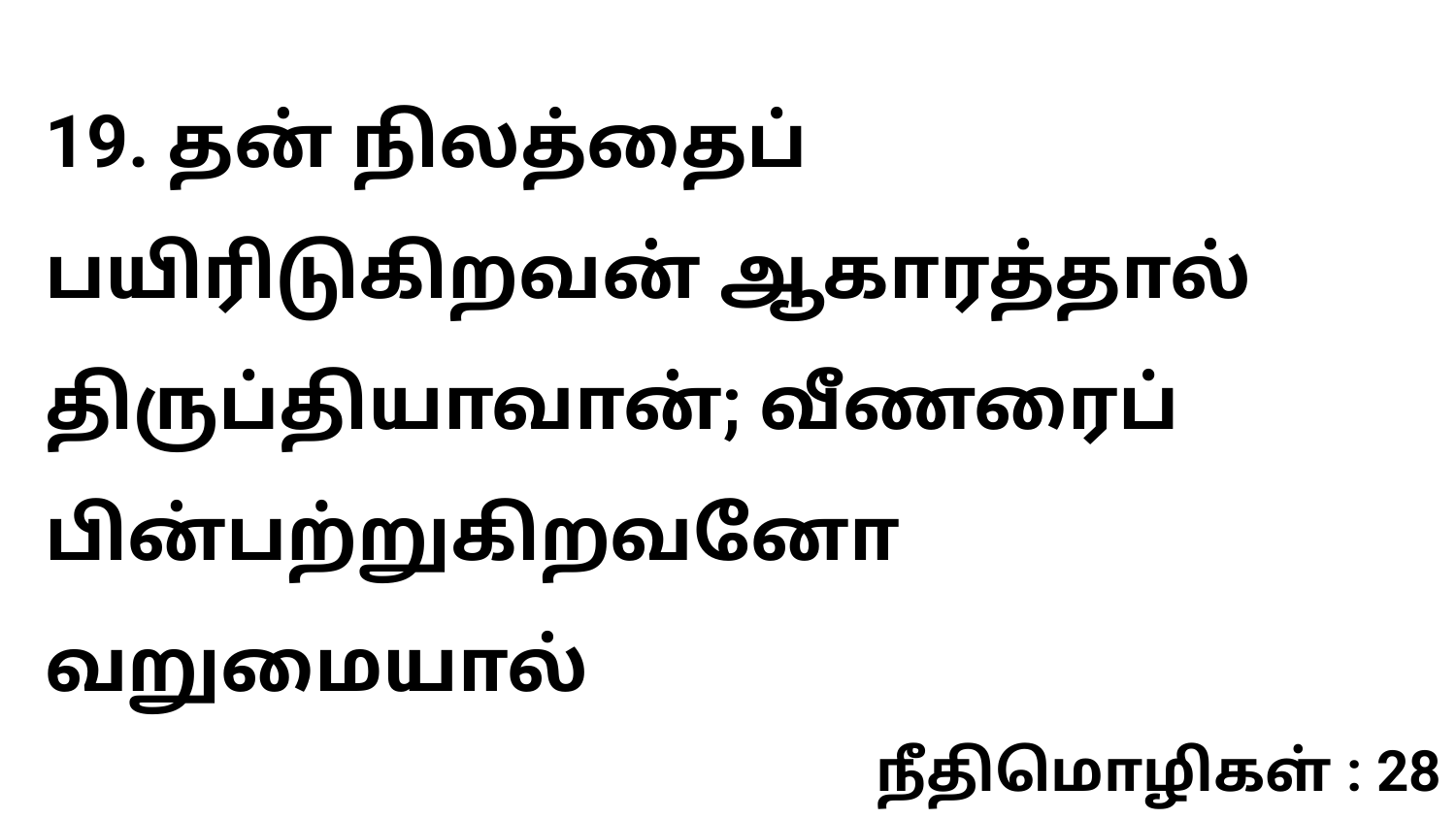

19. தன் நிலத்தைப் பயிரிடுகிறவன் ஆகாரத்தால் திருப்தியாவான்; வீணரைப் பின்பற்றுகிறவனோ வறுமையால்
நீதிமொழிகள் : 28